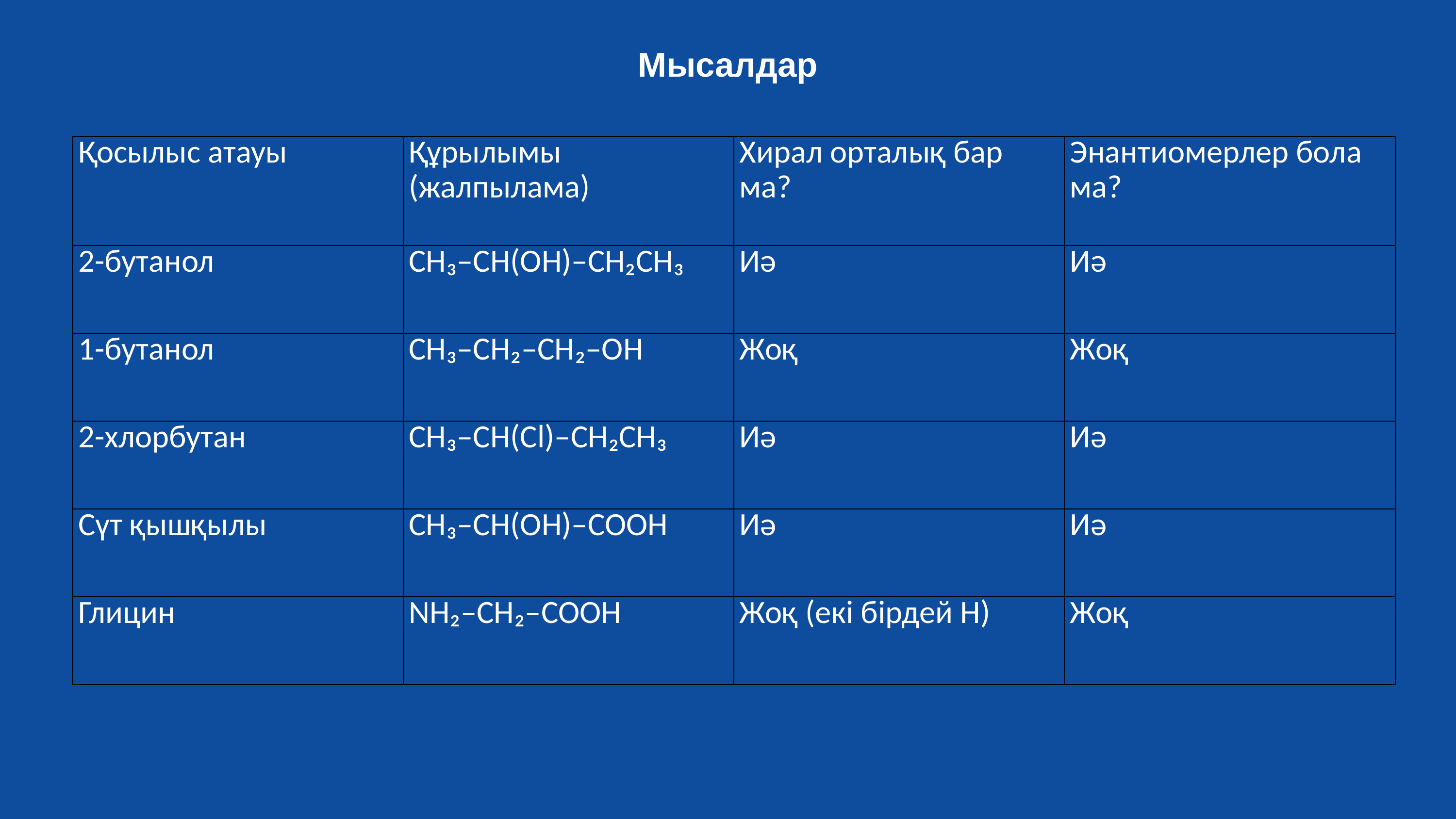

Мысалдар
| Қосылыс атауы | Құрылымы (жалпылама) | Хирал орталық бар ма? | Энантиомерлер бола ма? |
| --- | --- | --- | --- |
| 2-бутанол | CH₃–CH(OH)–CH₂CH₃ | Иә | Иә |
| 1-бутанол | CH₃–CH₂–CH₂–OH | Жоқ | Жоқ |
| 2-хлорбутан | CH₃–CH(Cl)–CH₂CH₃ | Иә | Иә |
| Сүт қышқылы | CH₃–CH(OH)–COOH | Иә | Иә |
| Глицин | NH₂–CH₂–COOH | Жоқ (екі бірдей H) | Жоқ |